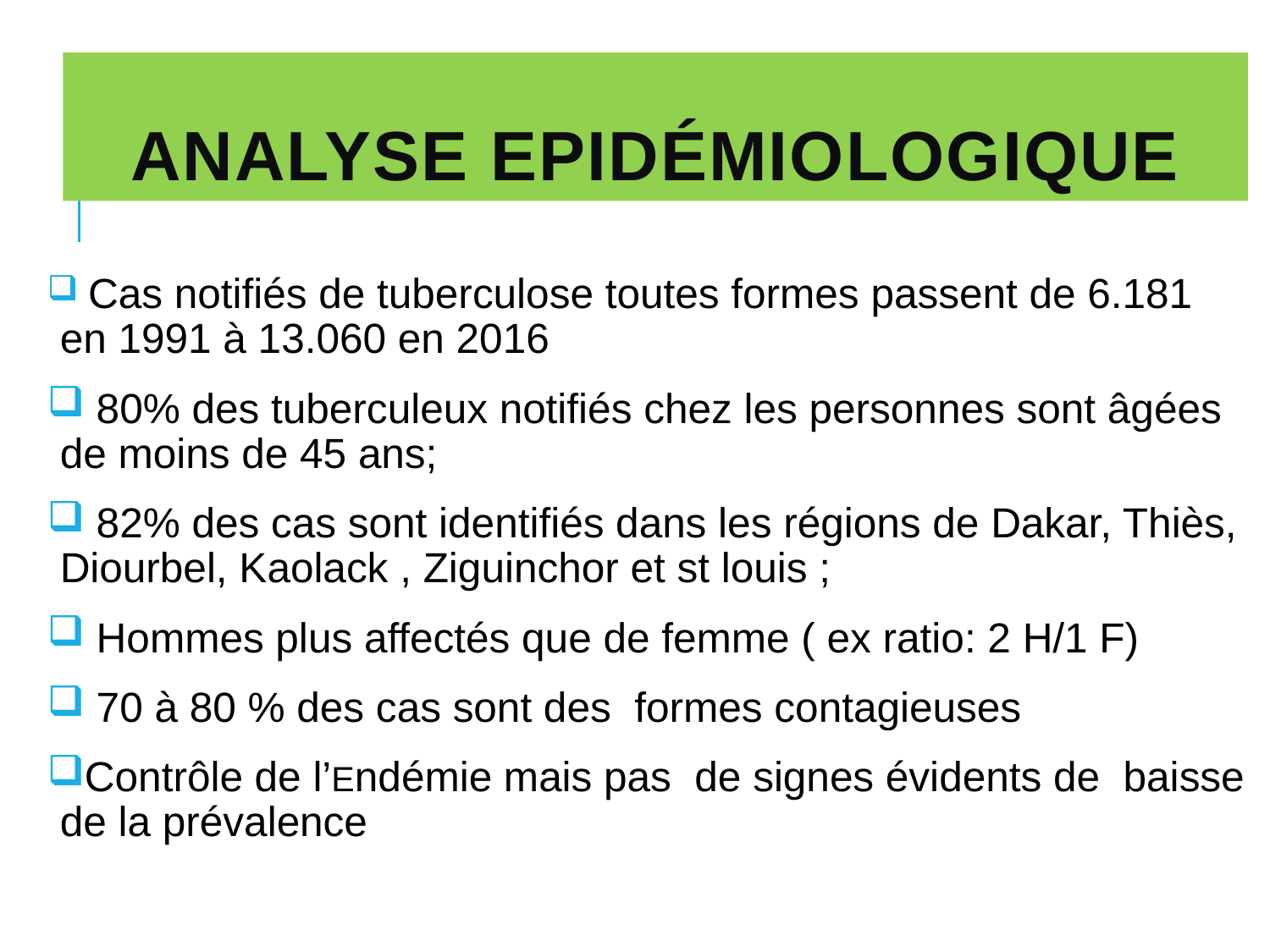

# Analyse Epidémiologique

 Cas notifiés de tuberculose toutes formes passent de 6.181 en 1991 à 13.060 en 2016
 80% des tuberculeux notifiés chez les personnes sont âgées de moins de 45 ans;
 82% des cas sont identifiés dans les régions de Dakar, Thiès, Diourbel, Kaolack , Ziguinchor et st louis ;
 Hommes plus affectés que de femme ( ex ratio: 2 H/1 F)
 70 à 80 % des cas sont des  formes contagieuses
Contrôle de l’Endémie mais pas  de signes évidents de  baisse de la prévalence